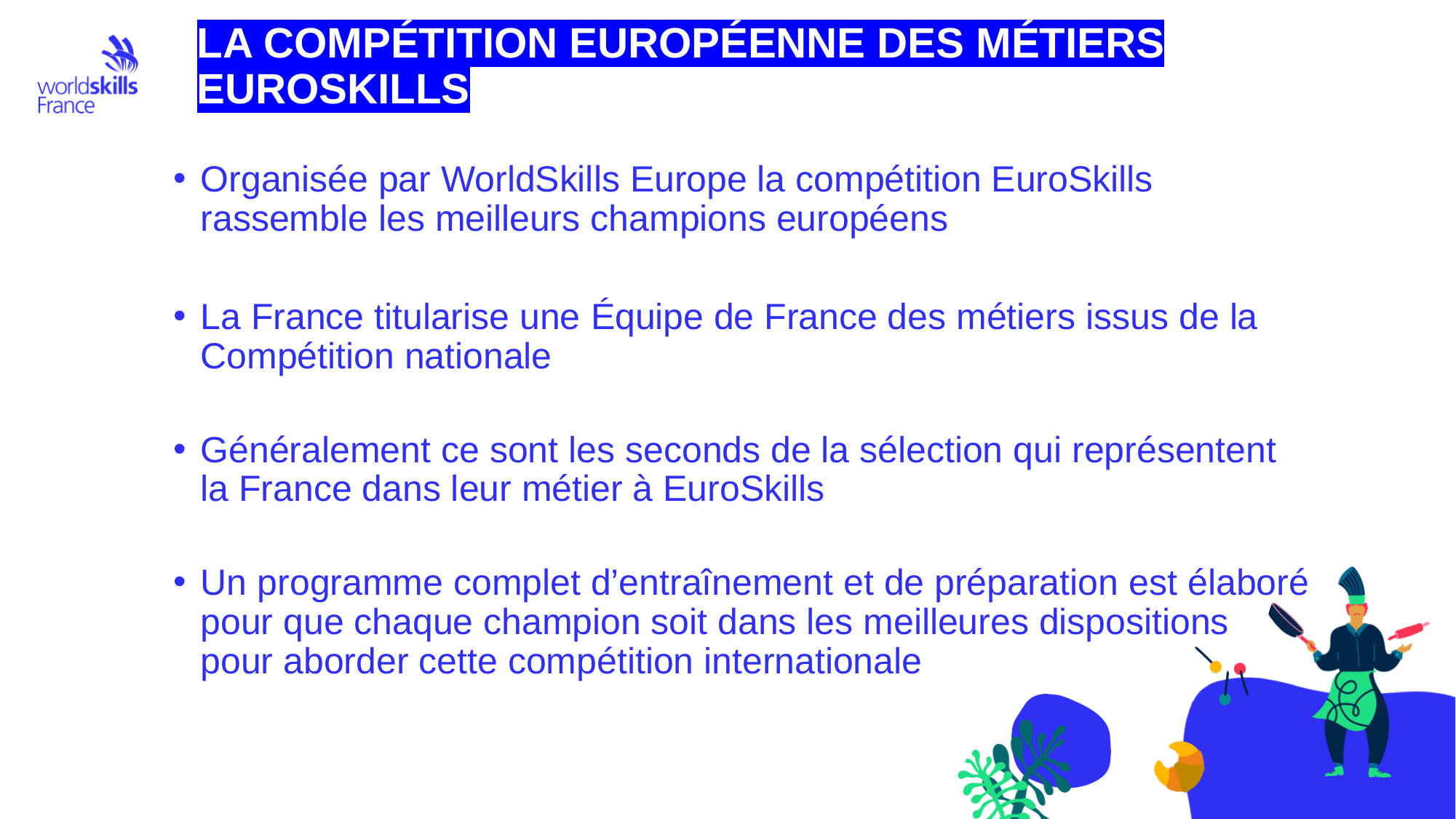

# LA COMPÉTITION EUROPÉENNE DES MÉTIERS EUROSKILLS
Organisée par WorldSkills Europe la compétition EuroSkills rassemble les meilleurs champions européens
La France titularise une Équipe de France des métiers issus de la Compétition nationale
Généralement ce sont les seconds de la sélection qui représentent la France dans leur métier à EuroSkills
Un programme complet d’entraînement et de préparation est élaboré pour que chaque champion soit dans les meilleures dispositions pour aborder cette compétition internationale